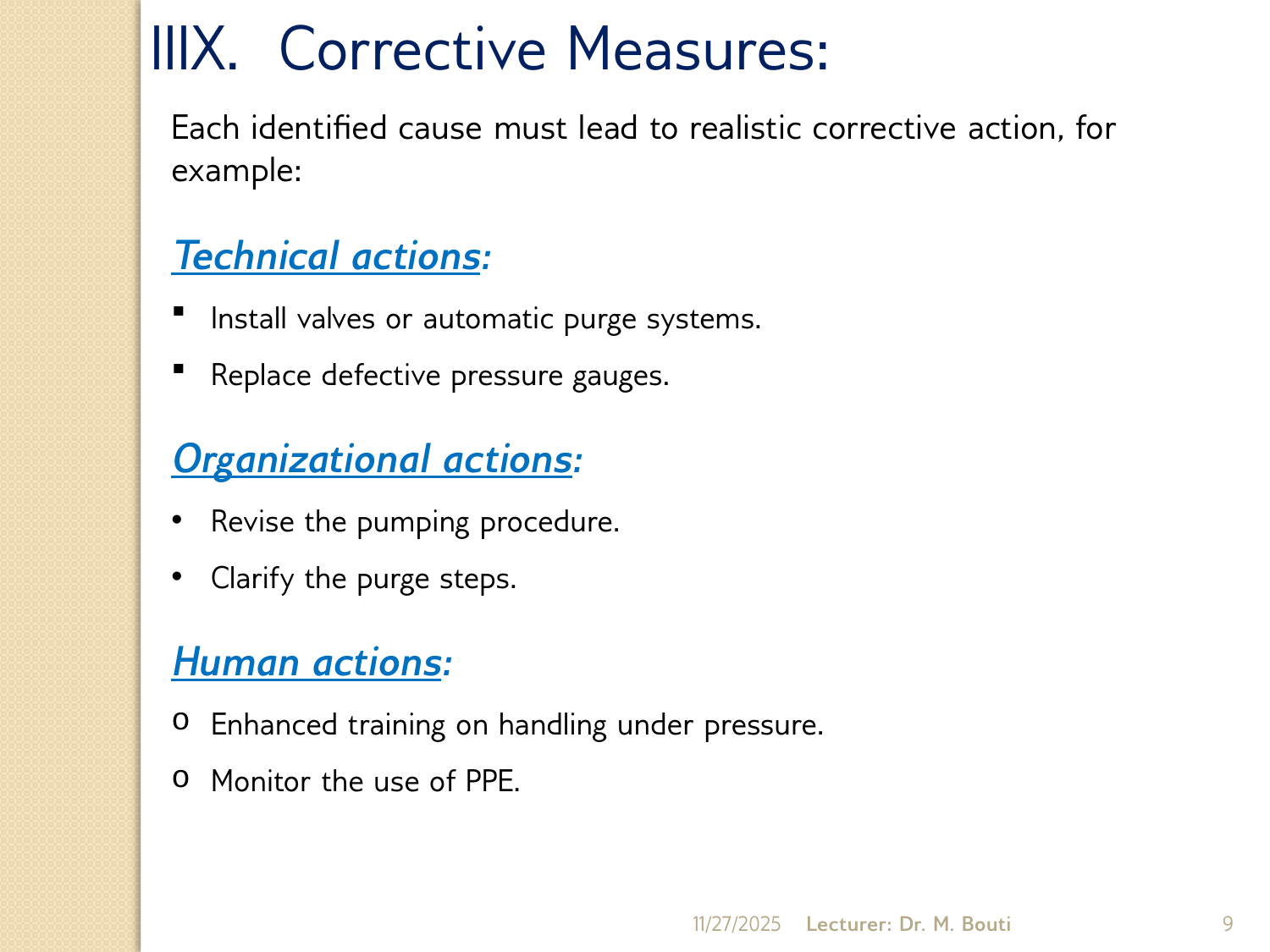

IIIX.  Corrective Measures:
Each identified cause must lead to realistic corrective action, for example:

Technical actions:
Install valves or automatic purge systems.
Replace defective pressure gauges.

Organizational actions:
Revise the pumping procedure.
Clarify the purge steps.

Human actions:
Enhanced training on handling under pressure.
Monitor the use of PPE.
11/27/2025
Lecturer: Dr. M. Bouti
9